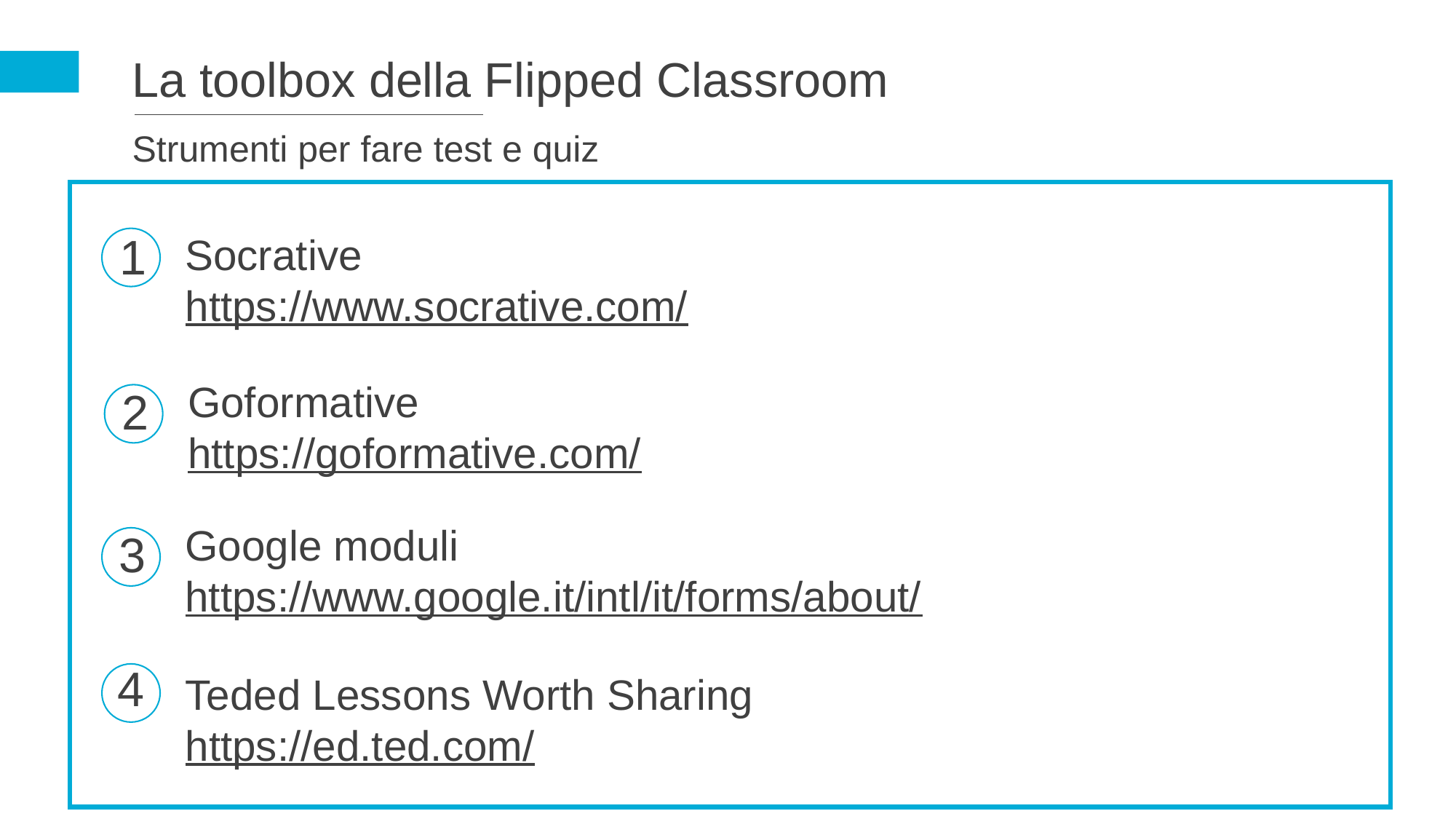

La toolbox della Flipped Classroom

Strumenti per fare test e quiz

1
Socrative
https://www.socrative.com/

Goformative
https://goformative.com/
2

Google moduli
https://www.google.it/intl/it/forms/about/

3

4
Teded Lessons Worth Sharing
https://ed.ted.com/